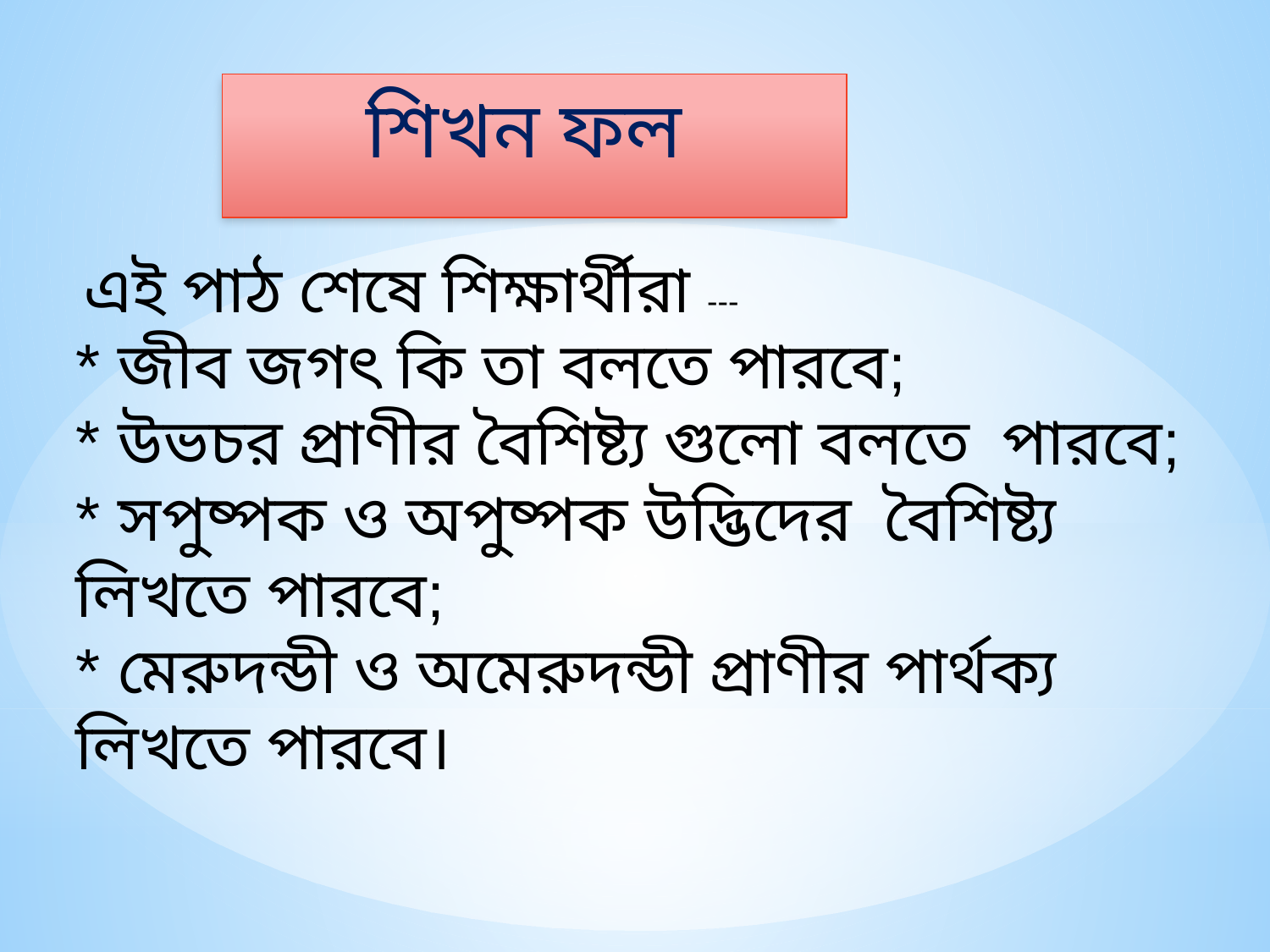

শিখন ফল

 এই পাঠ শেষে শিক্ষার্থীরা ---
* জীব জগৎ কি তা বলতে পারবে;
* উভচর প্রাণীর বৈশিষ্ট্য গুলো বলতে  পারবে;
* সপুষ্পক ও অপুষ্পক উদ্ভিদের  বৈশিষ্ট্য লিখতে পারবে;
* মেরুদন্ডী ও অমেরুদন্ডী প্রাণীর পার্থক্য লিখতে পারবে।